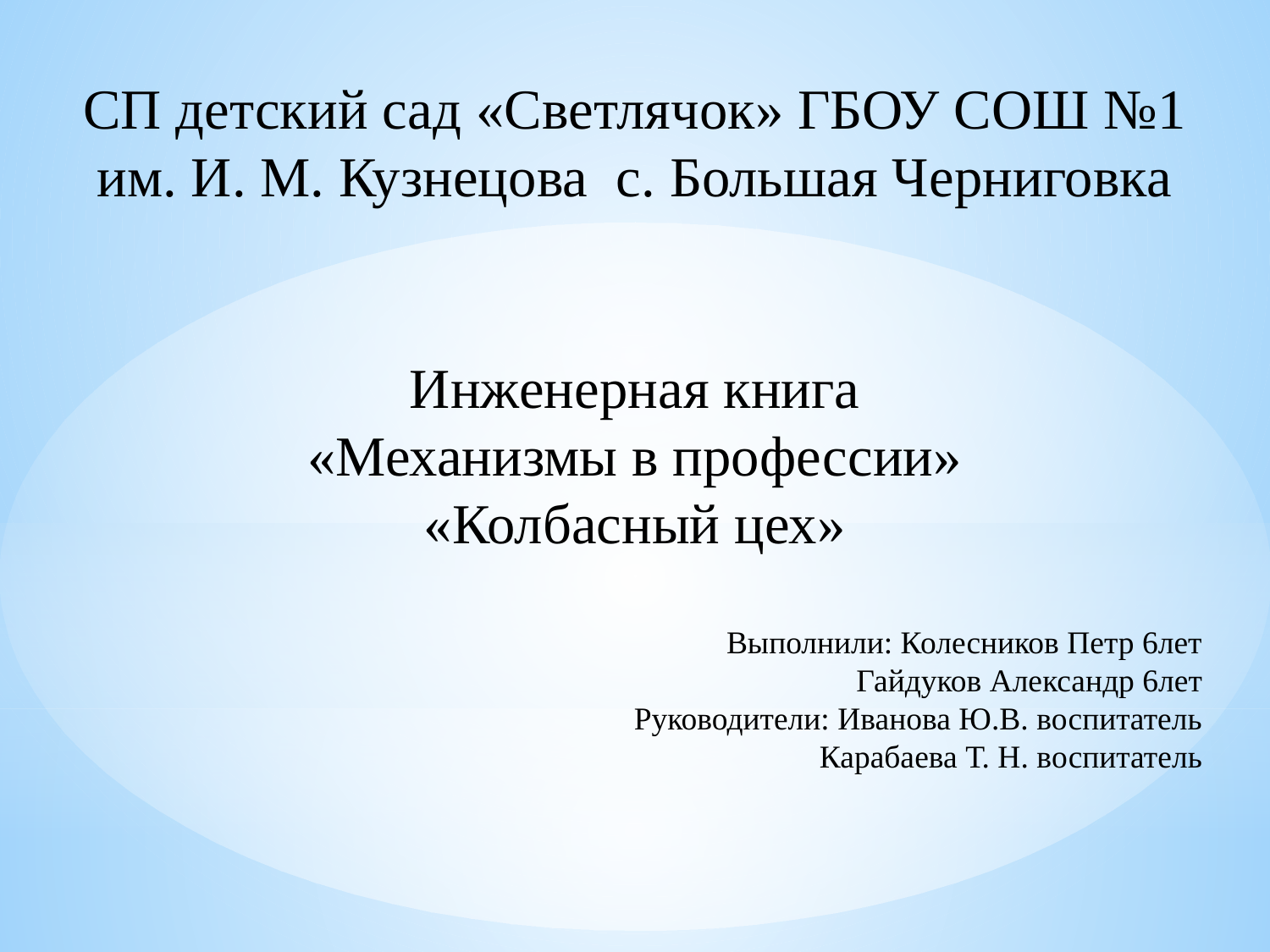

СП детский сад «Светлячок» ГБОУ СОШ №1 им. И. М. Кузнецова  с. Большая Черниговка

Инженерная книга
«Механизмы в профессии»
«Колбасный цех»

Выполнили: Колесников Петр 6лет
Гайдуков Александр 6лет
Руководители: Иванова Ю.В. воспитатель
Карабаева Т. Н. воспитатель